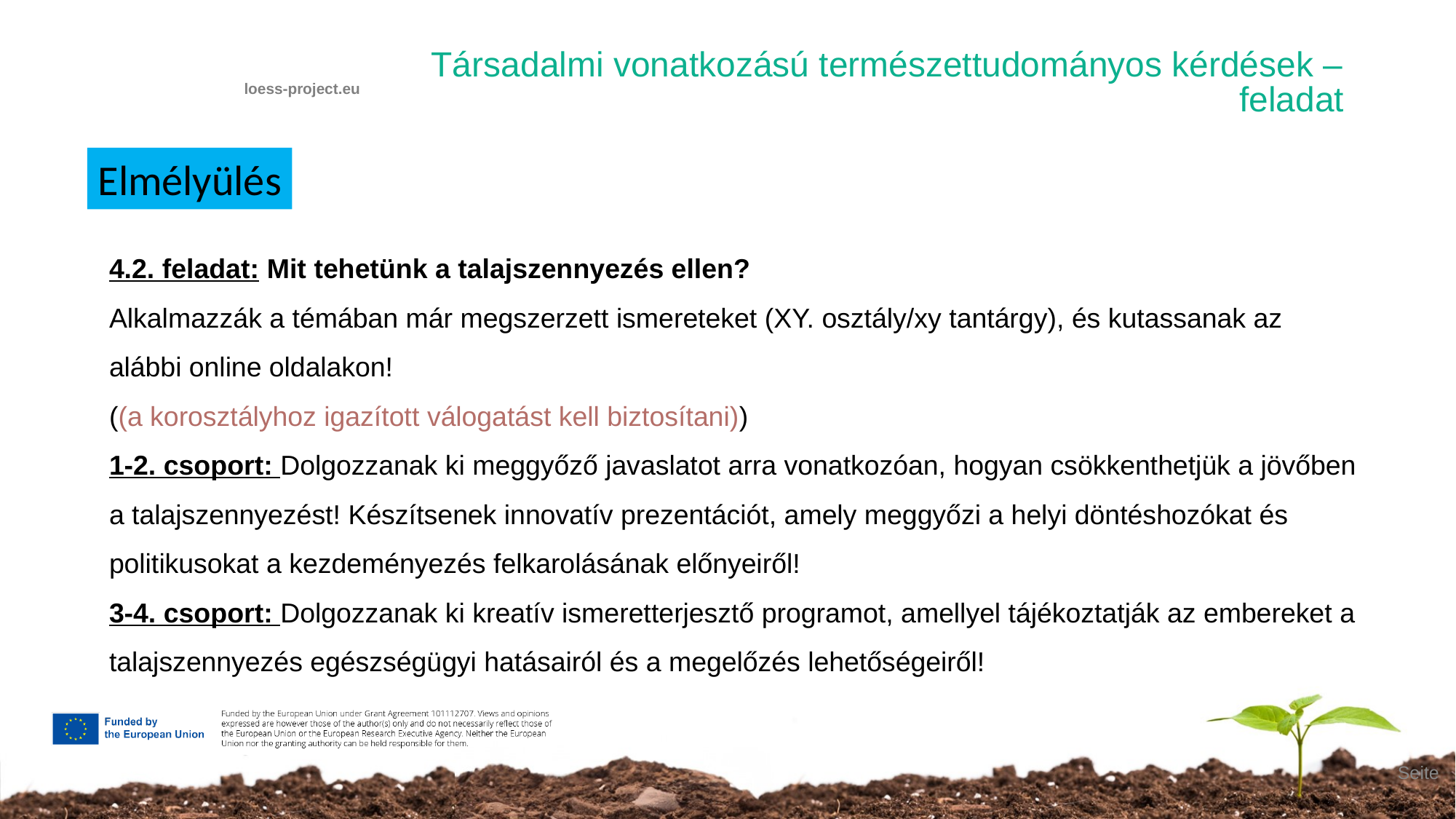

# Társadalmi vonatkozású természettudományos kérdések – feladat
Elmélyülés
4.2. feladat: Mit tehetünk a talajszennyezés ellen?
Alkalmazzák a témában már megszerzett ismereteket (XY. osztály/xy tantárgy), és kutassanak az alábbi online oldalakon!
((a korosztályhoz igazított válogatást kell biztosítani))
1-2. csoport: Dolgozzanak ki meggyőző javaslatot arra vonatkozóan, hogyan csökkenthetjük a jövőben a talajszennyezést! Készítsenek innovatív prezentációt, amely meggyőzi a helyi döntéshozókat és politikusokat a kezdeményezés felkarolásának előnyeiről!
3-4. csoport: Dolgozzanak ki kreatív ismeretterjesztő programot, amellyel tájékoztatják az embereket a talajszennyezés egészségügyi hatásairól és a megelőzés lehetőségeiről!
Seite